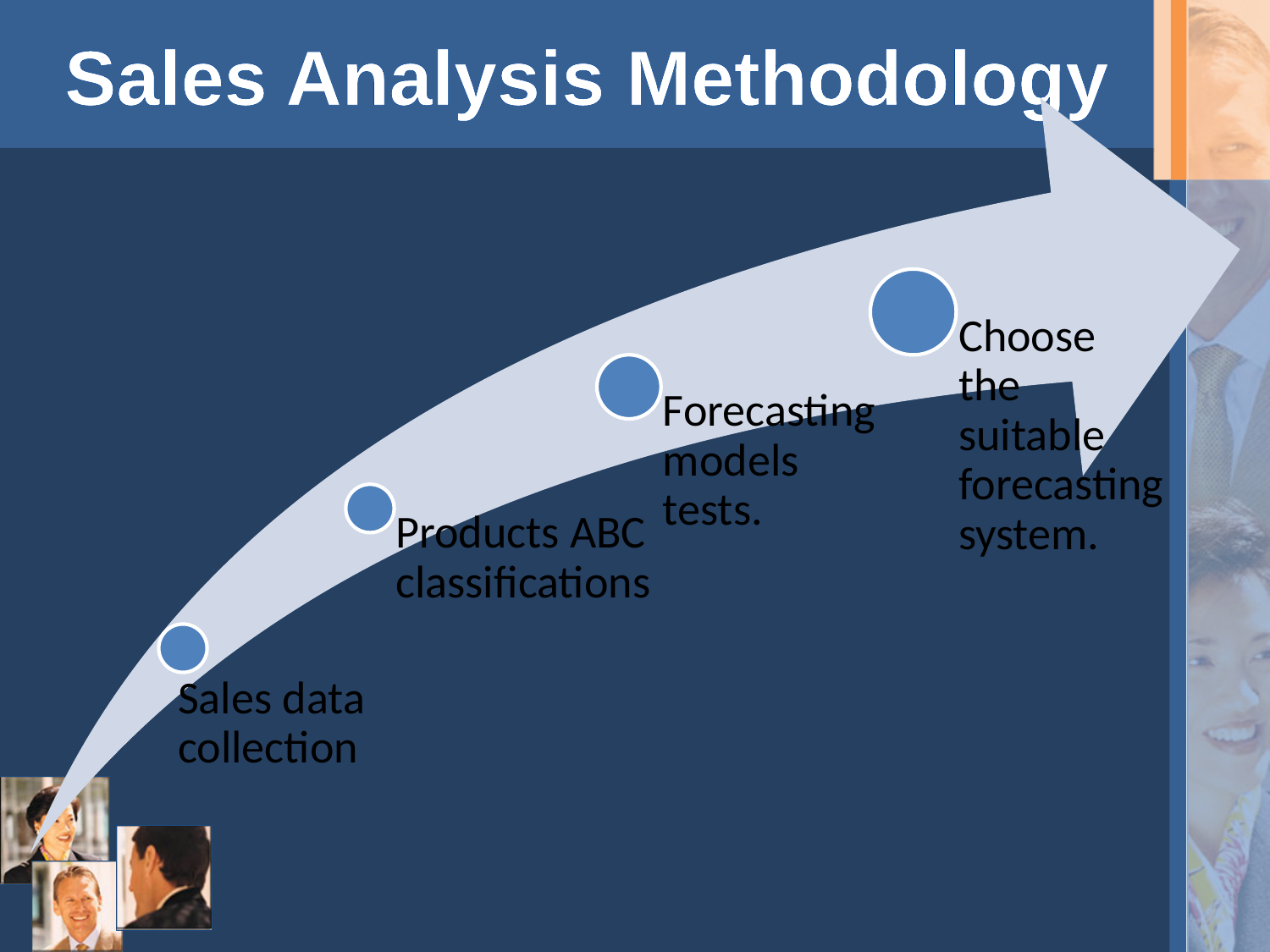

# Sales Analysis Methodology

Choose the suitable forecasting system.

Forecasting models tests.

Products ABC classifications

Sales data collection